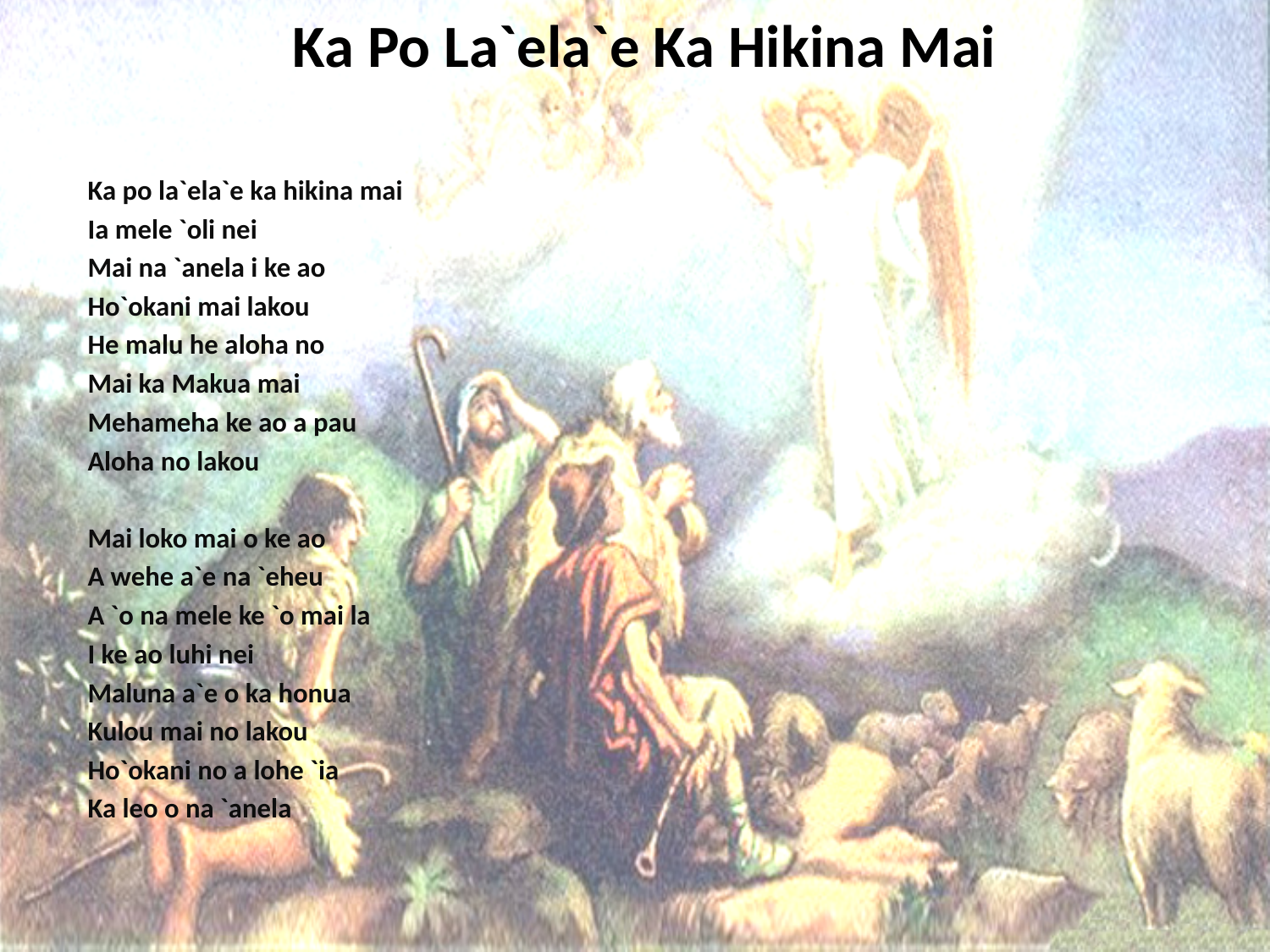

# Ka Po La`ela`e Ka Hikina Mai
Ka po la`ela`e ka hikina mai
Ia mele `oli nei
Mai na `anela i ke ao
Ho`okani mai lakou
He malu he aloha no
Mai ka Makua mai
Mehameha ke ao a pau
Aloha no lakou

Mai loko mai o ke ao
A wehe a`e na `eheu
A `o na mele ke `o mai la
I ke ao luhi nei
Maluna a`e o ka honua
Kulou mai no lakou
Ho`okani no a lohe `ia
Ka leo o na `anela